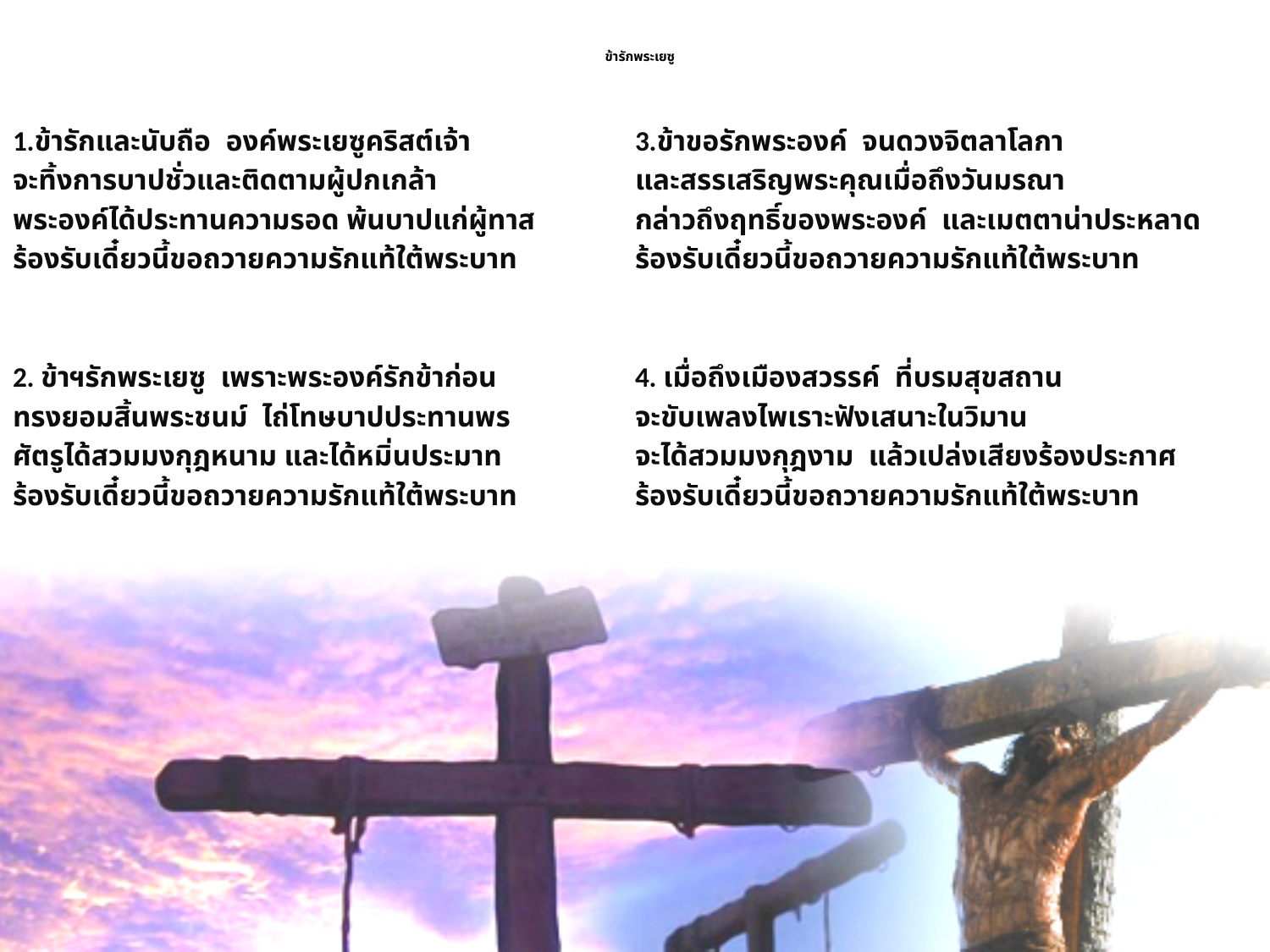

# ข้ารักพระเยซู
1.ข้ารักและนับถือ  องค์พระเยซูคริสต์เจ้า
จะทิ้งการบาปชั่วและติดตามผู้ปกเกล้า
พระองค์ได้ประทานความรอด พ้นบาปแก่ผู้ทาส
ร้องรับเดี๋ยวนี้ขอถวายความรักแท้ใต้พระบาท

2. ข้าฯรักพระเยซู  เพราะพระองค์รักข้าก่อน
ทรงยอมสิ้นพระชนม์  ไถ่โทษบาปประทานพร
ศัตรูได้สวมมงกุฎหนาม และได้หมิ่นประมาท
ร้องรับเดี๋ยวนี้ขอถวายความรักแท้ใต้พระบาท

3.ข้าขอรักพระองค์  จนดวงจิตลาโลกา
และสรรเสริญพระคุณเมื่อถึงวันมรณา
กล่าวถึงฤทธิ์ของพระองค์  และเมตตาน่าประหลาด
ร้องรับเดี๋ยวนี้ขอถวายความรักแท้ใต้พระบาท

4. เมื่อถึงเมืองสวรรค์  ที่บรมสุขสถาน
จะขับเพลงไพเราะฟังเสนาะในวิมาน
จะได้สวมมงกุฎงาม  แล้วเปล่งเสียงร้องประกาศ
ร้องรับเดี๋ยวนี้ขอถวายความรักแท้ใต้พระบาท